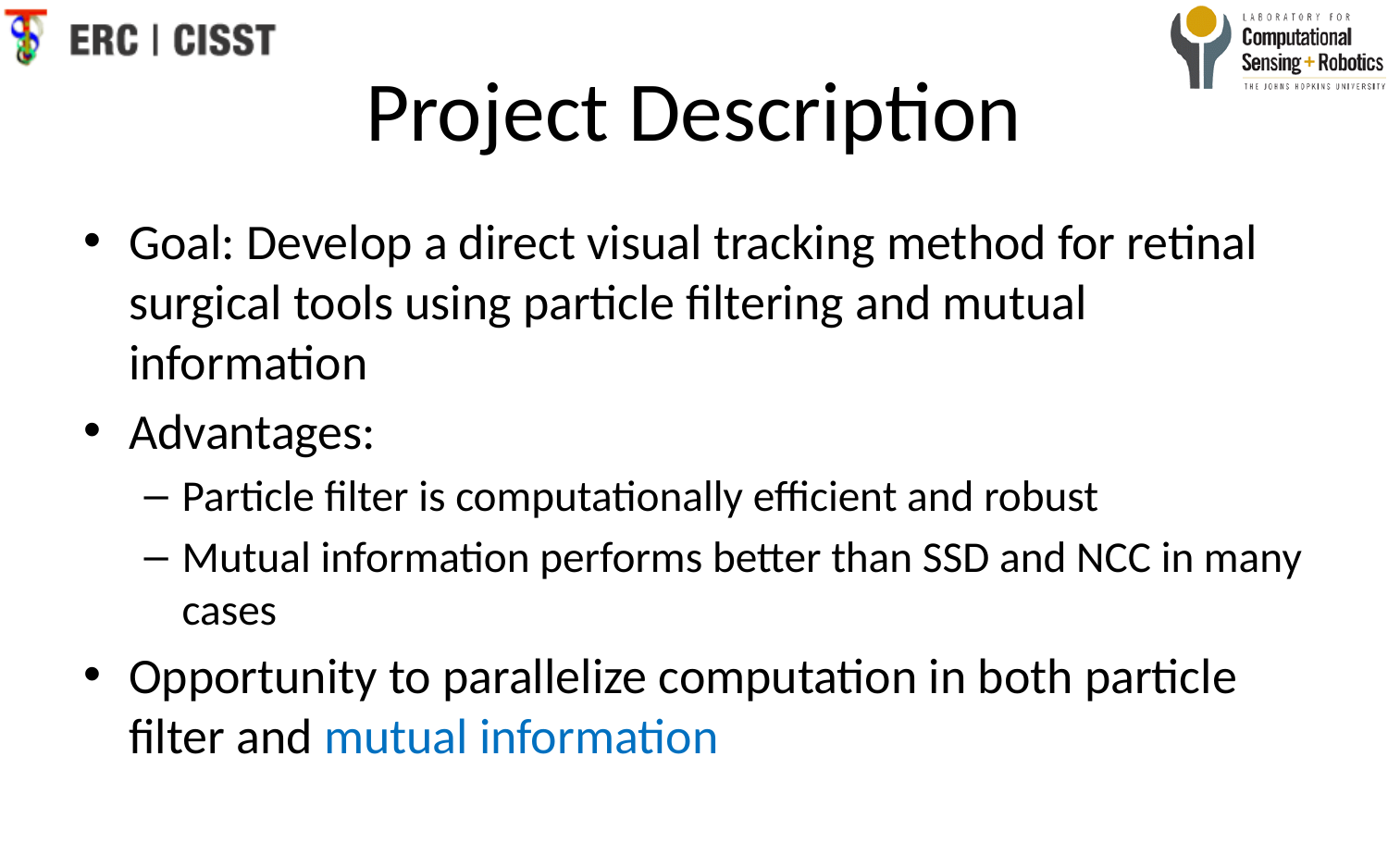

# Project Description
Goal: Develop a direct visual tracking method for retinal surgical tools using particle filtering and mutual information
Advantages:
Particle filter is computationally efficient and robust
Mutual information performs better than SSD and NCC in many cases
Opportunity to parallelize computation in both particle filter and mutual information